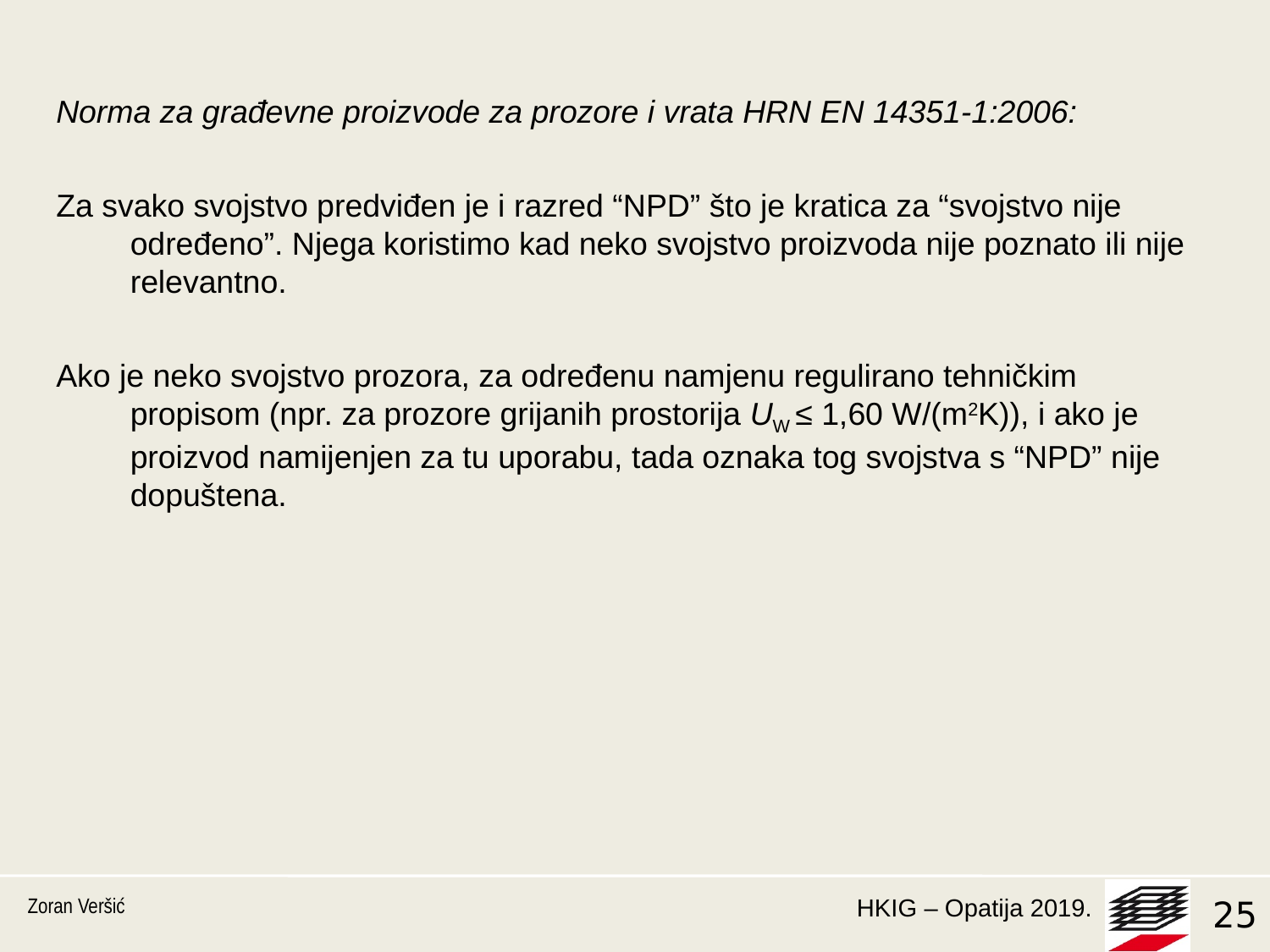

Norma za građevne proizvode za prozore i vrata HRN EN 14351-1:2006:

Za svako svojstvo predviđen je i razred “NPD” što je kratica za “svojstvo nije određeno”. Njega koristimo kad neko svojstvo proizvoda nije poznato ili nije relevantno.

Ako je neko svojstvo prozora, za određenu namjenu regulirano tehničkim propisom (npr. za prozore grijanih prostorija UW ≤ 1,60 W/(m2K)), i ako je proizvod namijenjen za tu uporabu, tada oznaka tog svojstva s “NPD” nije dopuštena.
Zoran Veršić
25